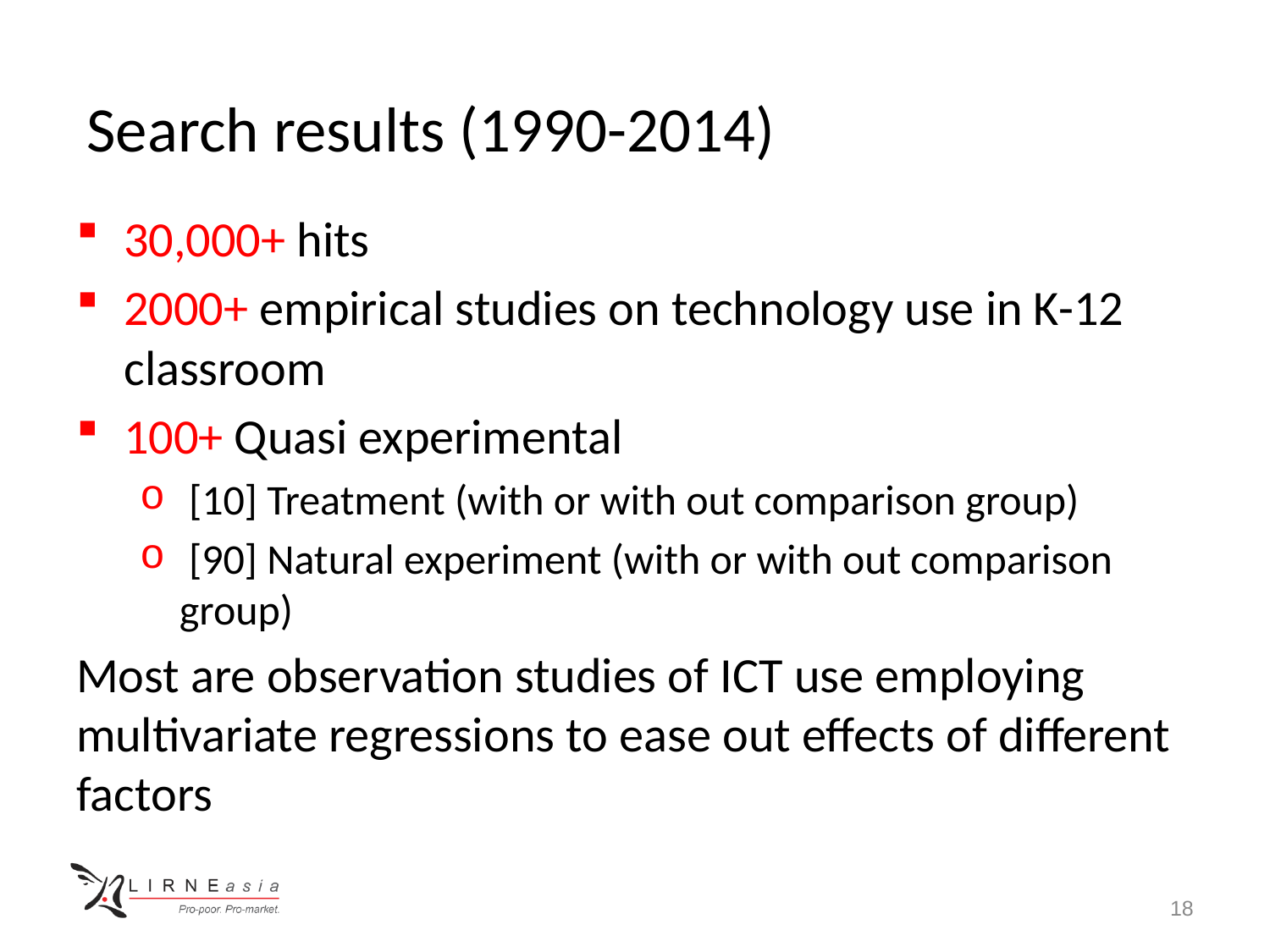

# Search results (1990-2014)
30,000+ hits
2000+ empirical studies on technology use in K-12 classroom
100+ Quasi experimental
 [10] Treatment (with or with out comparison group)
 [90] Natural experiment (with or with out comparison group)
Most are observation studies of ICT use employing  multivariate regressions to ease out effects of different factors

18